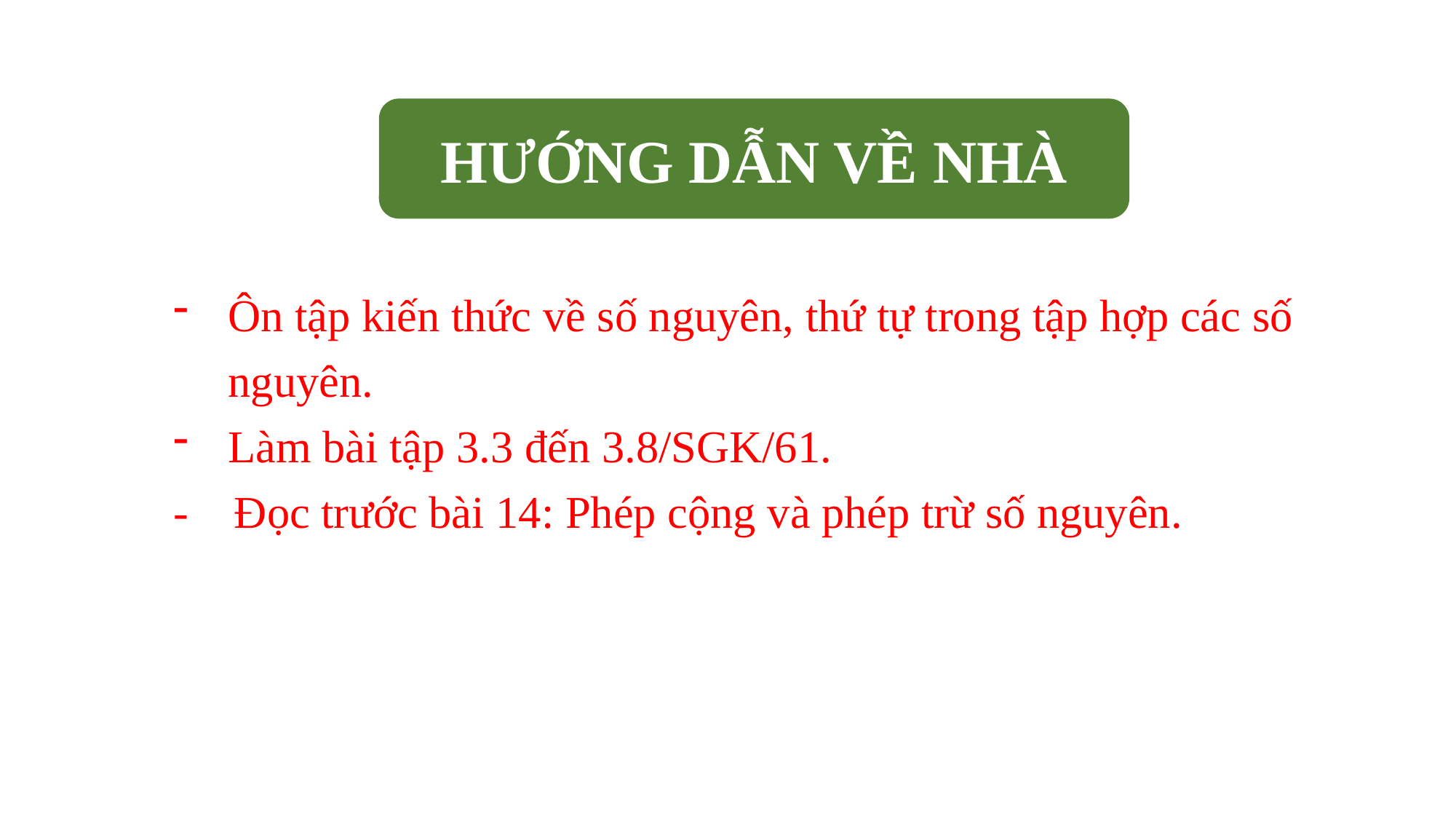

HƯỚNG DẪN VỀ NHÀ
Ôn tập kiến thức về số nguyên, thứ tự trong tập hợp các số nguyên.
Làm bài tập 3.3 đến 3.8/SGK/61.
-    Đọc trước bài 14: Phép cộng và phép trừ số nguyên.